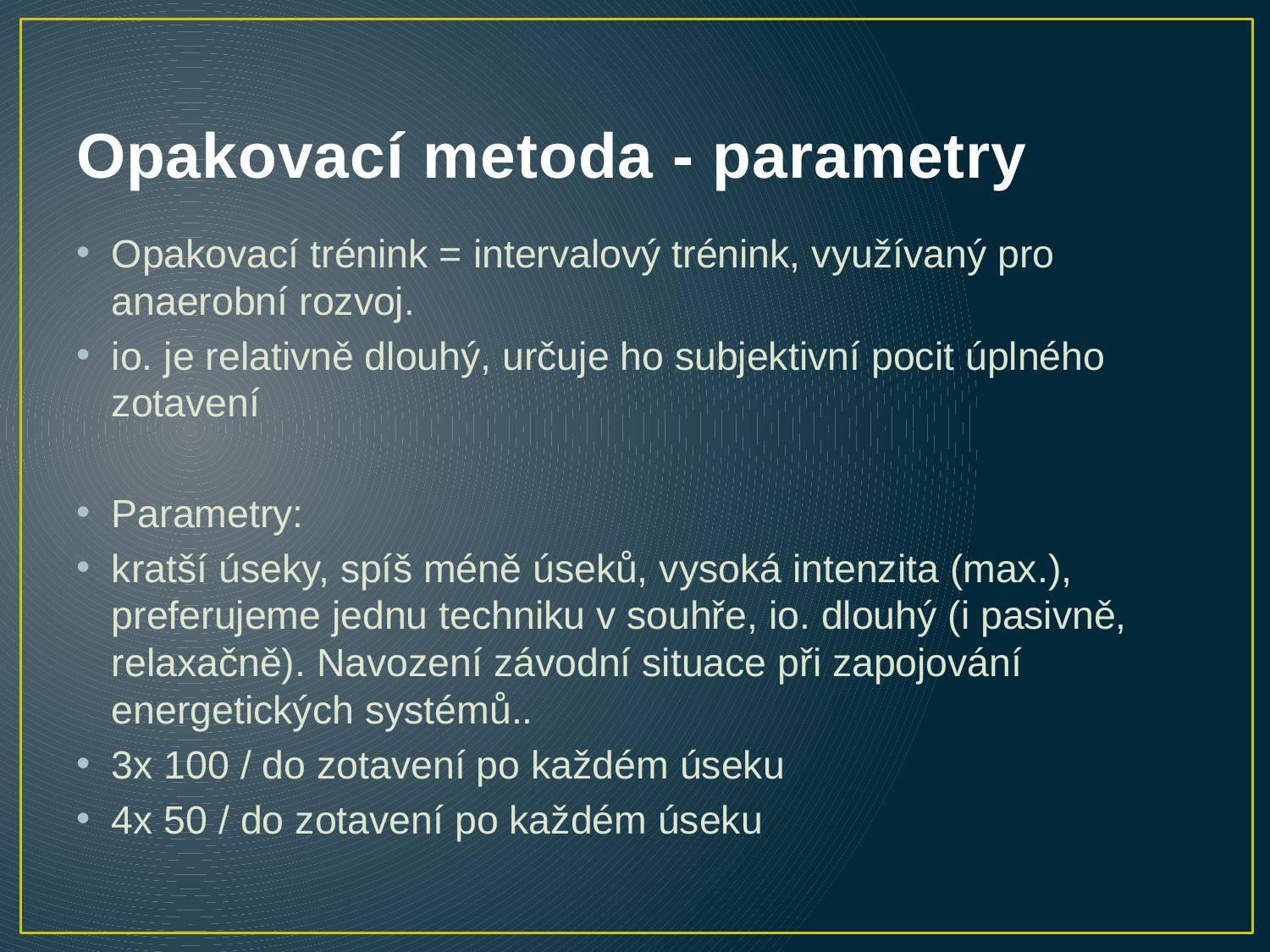

# Opakovací metoda - parametry
Opakovací trénink = intervalový trénink, využívaný pro anaerobní rozvoj.
io. je relativně dlouhý, určuje ho subjektivní pocit úplného zotavení

Parametry:
kratší úseky, spíš méně úseků, vysoká intenzita (max.), preferujeme jednu techniku v souhře, io. dlouhý (i pasivně, relaxačně). Navození závodní situace při zapojování energetických systémů..
3x 100 / do zotavení po každém úseku
4x 50 / do zotavení po každém úseku